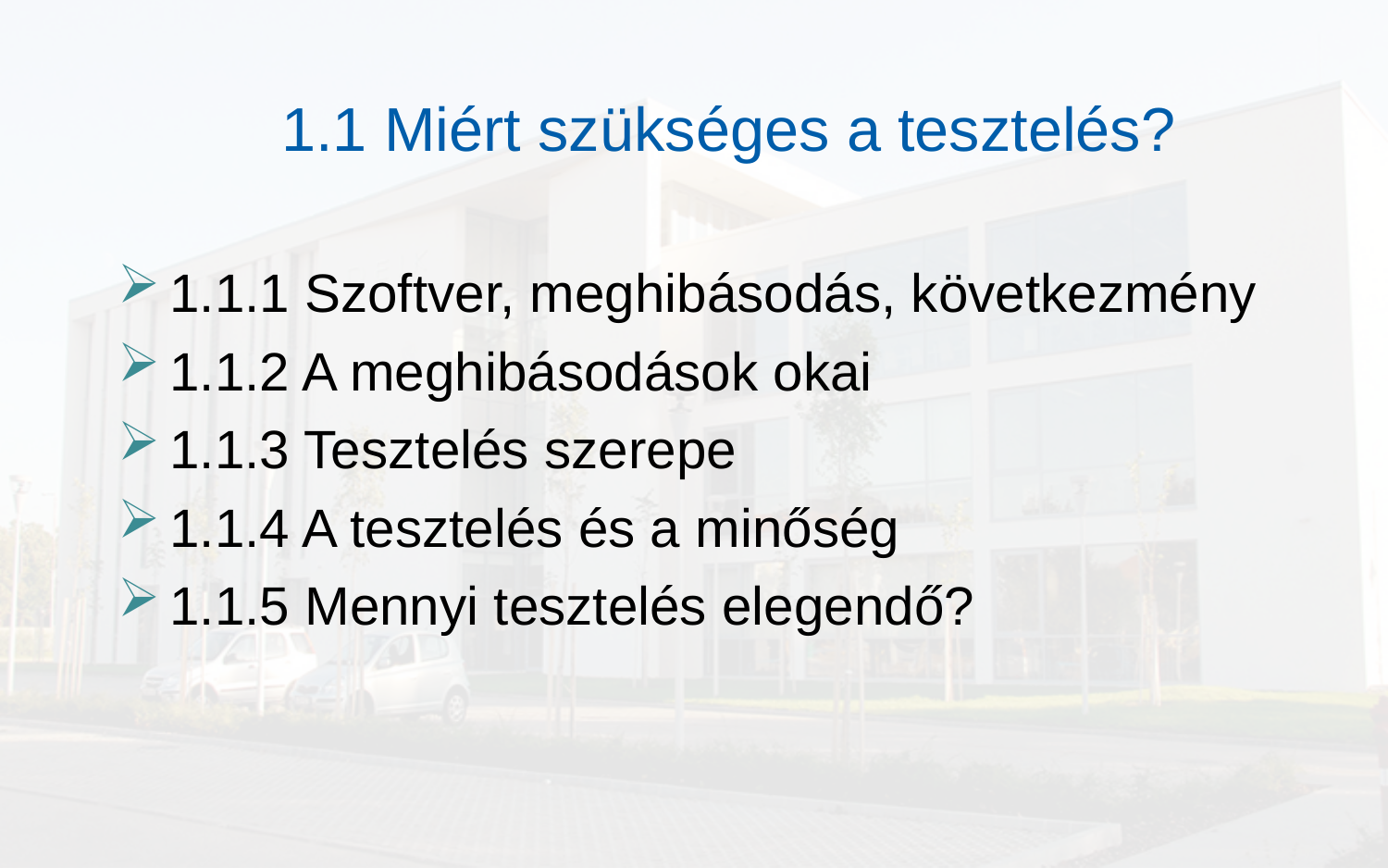

# 1.1 Miért szükséges a tesztelés?
1.1.1 Szoftver, meghibásodás, következmény
1.1.2 A meghibásodások okai
1.1.3 Tesztelés szerepe
1.1.4 A tesztelés és a minőség
1.1.5 Mennyi tesztelés elegendő?